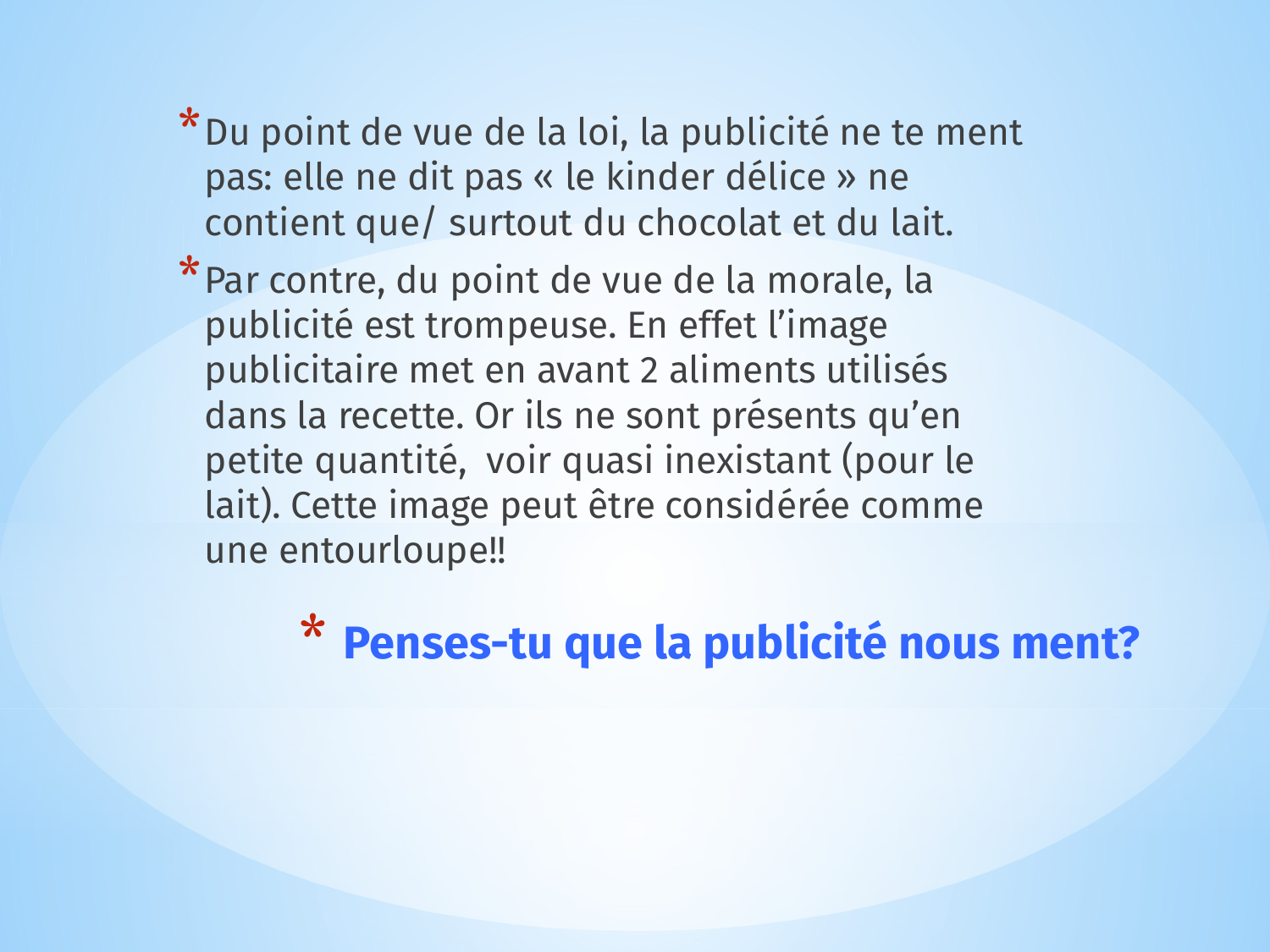

Du point de vue de la loi, la publicité ne te ment pas: elle ne dit pas « le kinder délice » ne contient que/ surtout du chocolat et du lait.
Par contre, du point de vue de la morale, la publicité est trompeuse. En effet l’image publicitaire met en avant 2 aliments utilisés dans la recette. Or ils ne sont présents qu’en petite quantité,  voir quasi inexistant (pour le lait). Cette image peut être considérée comme une entourloupe!!
# Penses-tu que la publicité nous ment?